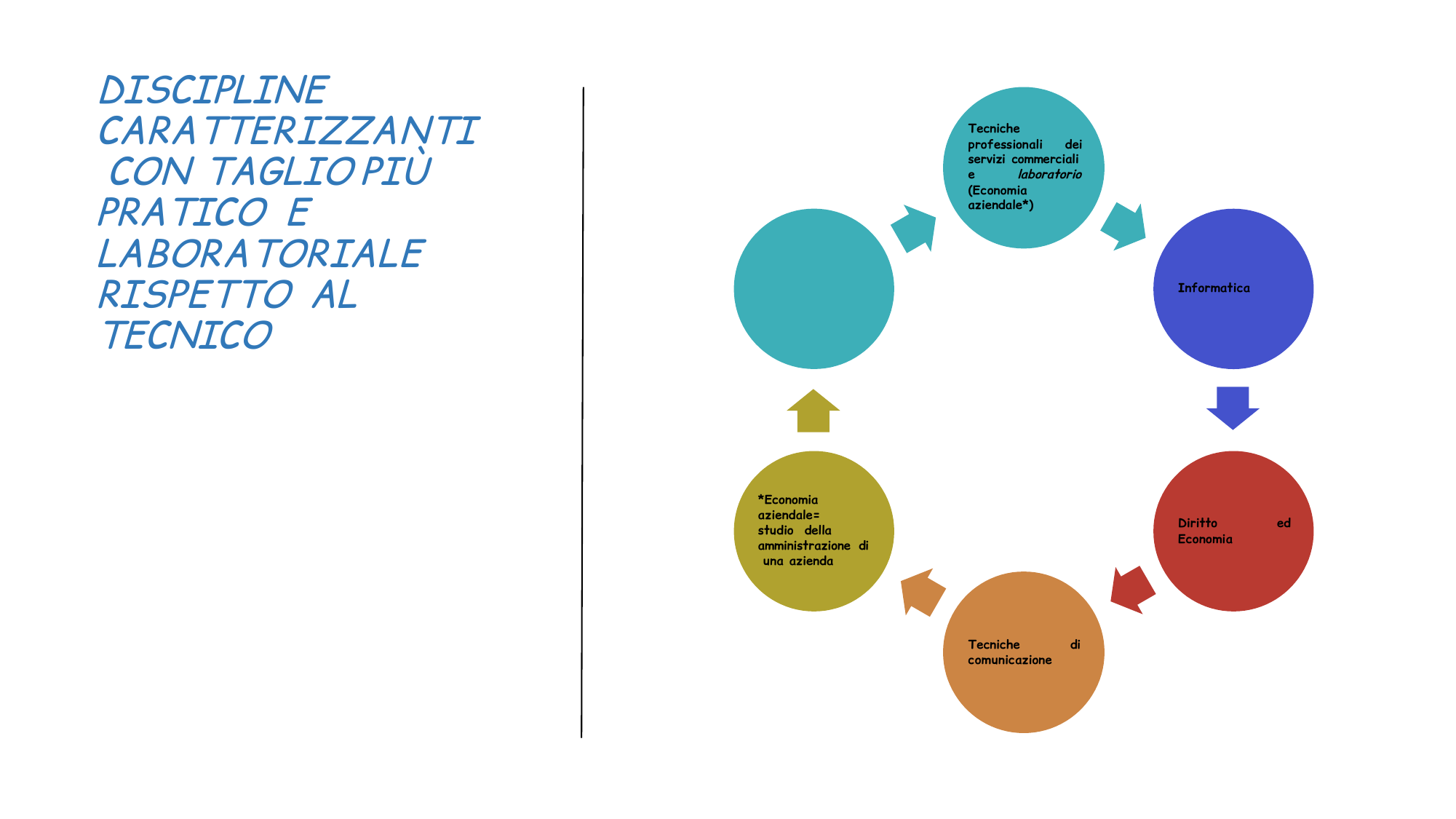

DISCIPLINE  CARATTERIZZANTI  CON TAGLIO	PIÙ  PRATICO	E  LABORATORIALE  RISPETTO	AL  TECNICO

Tecniche
professionali	dei
servizi commerciali
e	laboratorio
(Economia
aziendale*)

Informatica

*Economia  aziendale=	studio  della  amministrazione di  una azienda
Diritto
Economia
ed

Tecniche  comunicazione
di